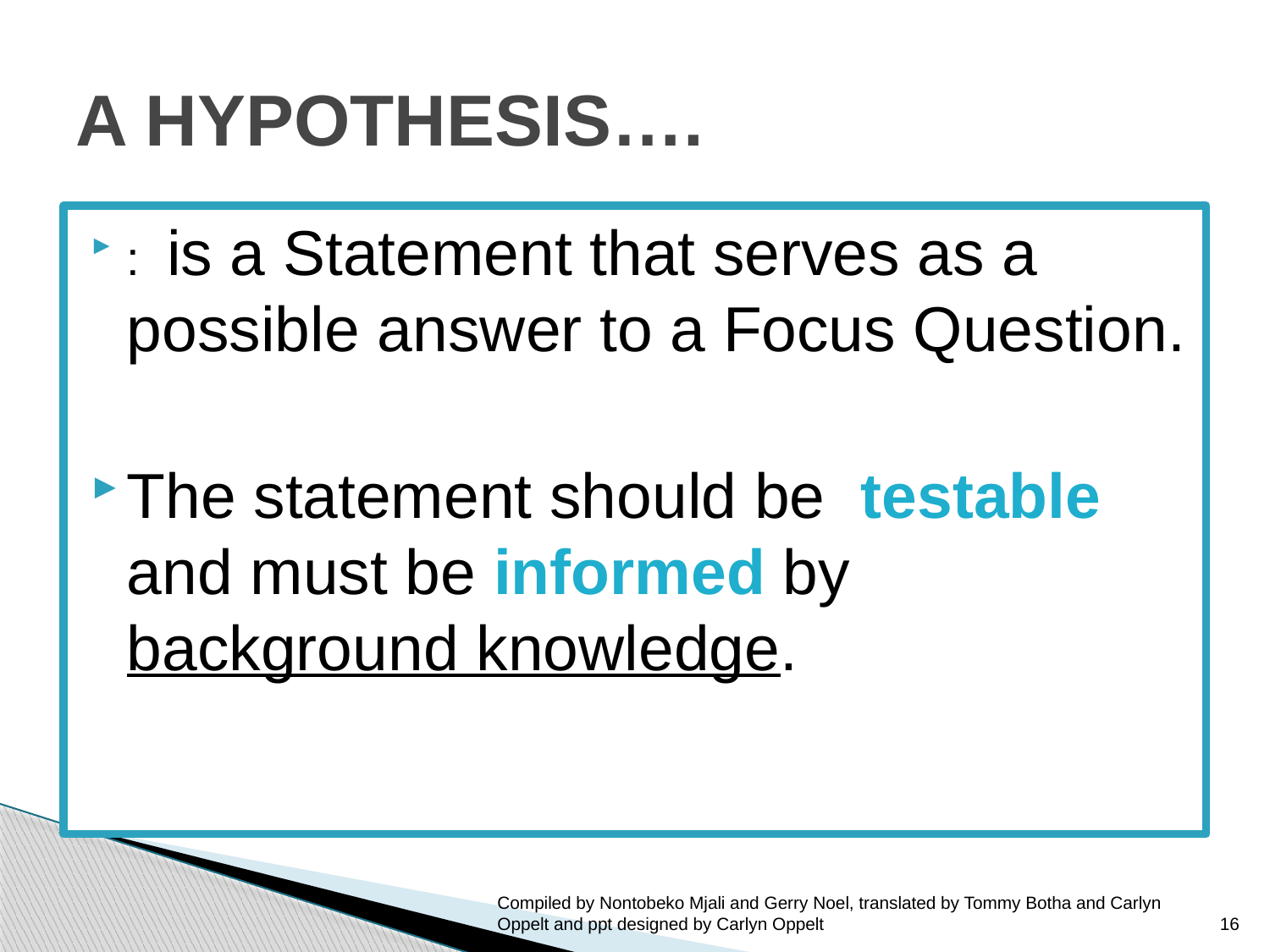

# A HYPOTHESIS….
:  is a Statement that serves as a possible answer to a Focus Question.

The statement should be  testable and must be informed by background knowledge.

Compiled by Nontobeko Mjali and Gerry Noel, translated by Tommy Botha and Carlyn Oppelt and ppt designed by Carlyn Oppelt
16